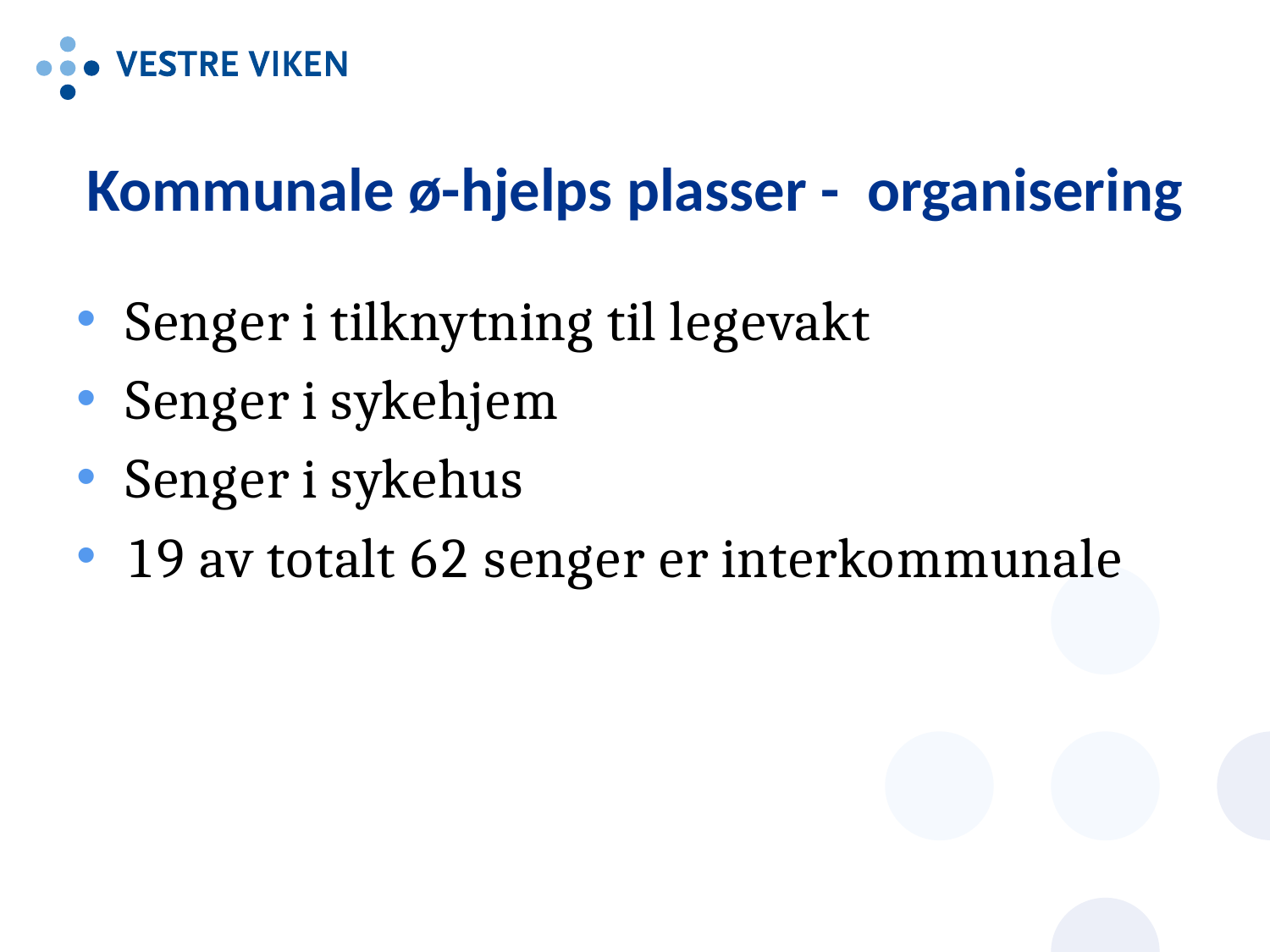

# Kommunale ø-hjelps plasser -  organisering
Senger i tilknytning til legevakt
Senger i sykehjem
Senger i sykehus
19 av totalt 62 senger er interkommunale